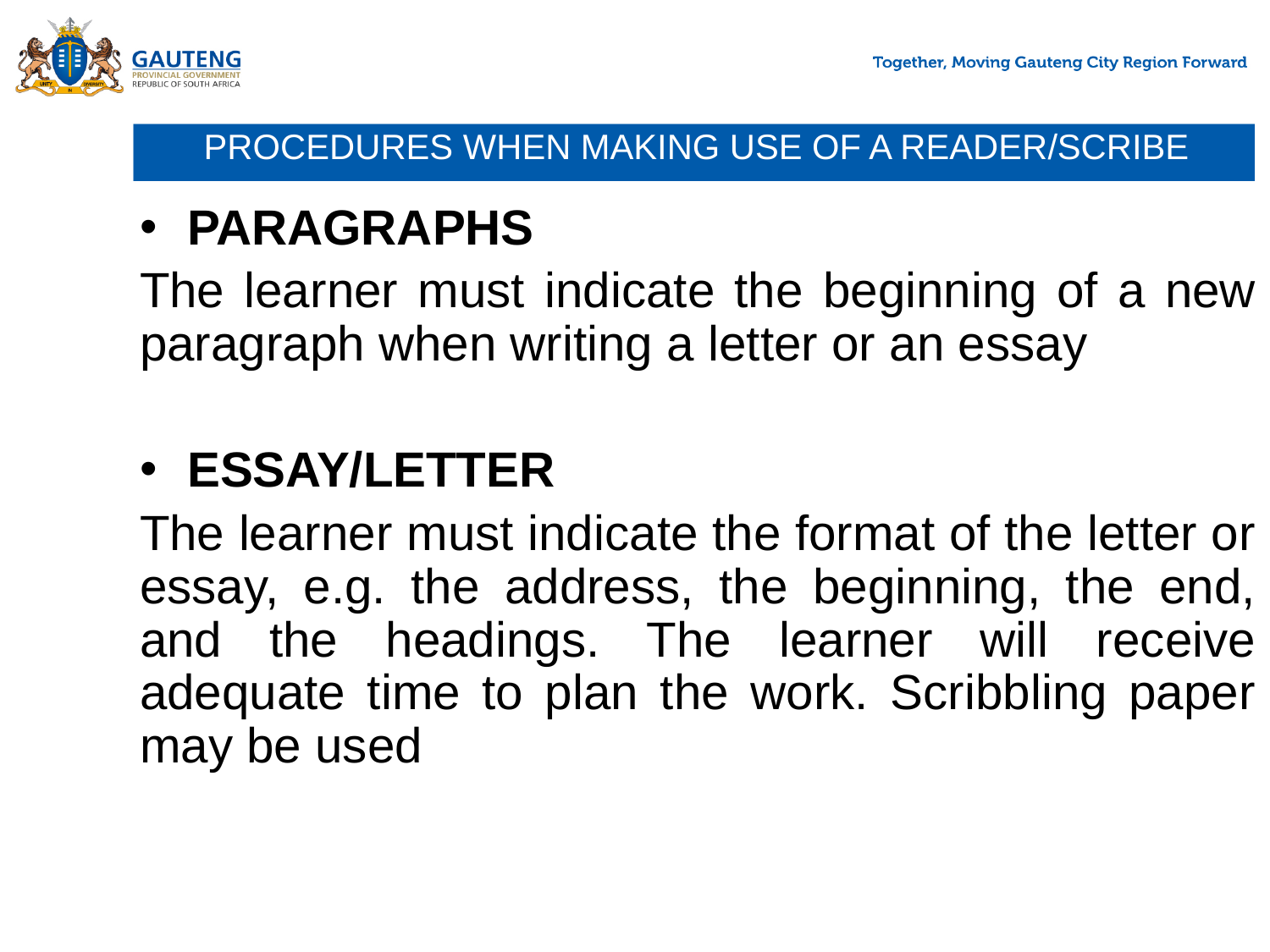

# PROCEDURES WHEN MAKING USE OF A READER/SCRIBE
PARAGRAPHS
The learner must indicate the beginning of a new paragraph when writing a letter or an essay

ESSAY/LETTER
The learner must indicate the format of the letter or essay, e.g. the address, the beginning, the end, and the headings. The learner will receive adequate time to plan the work. Scribbling paper may be used